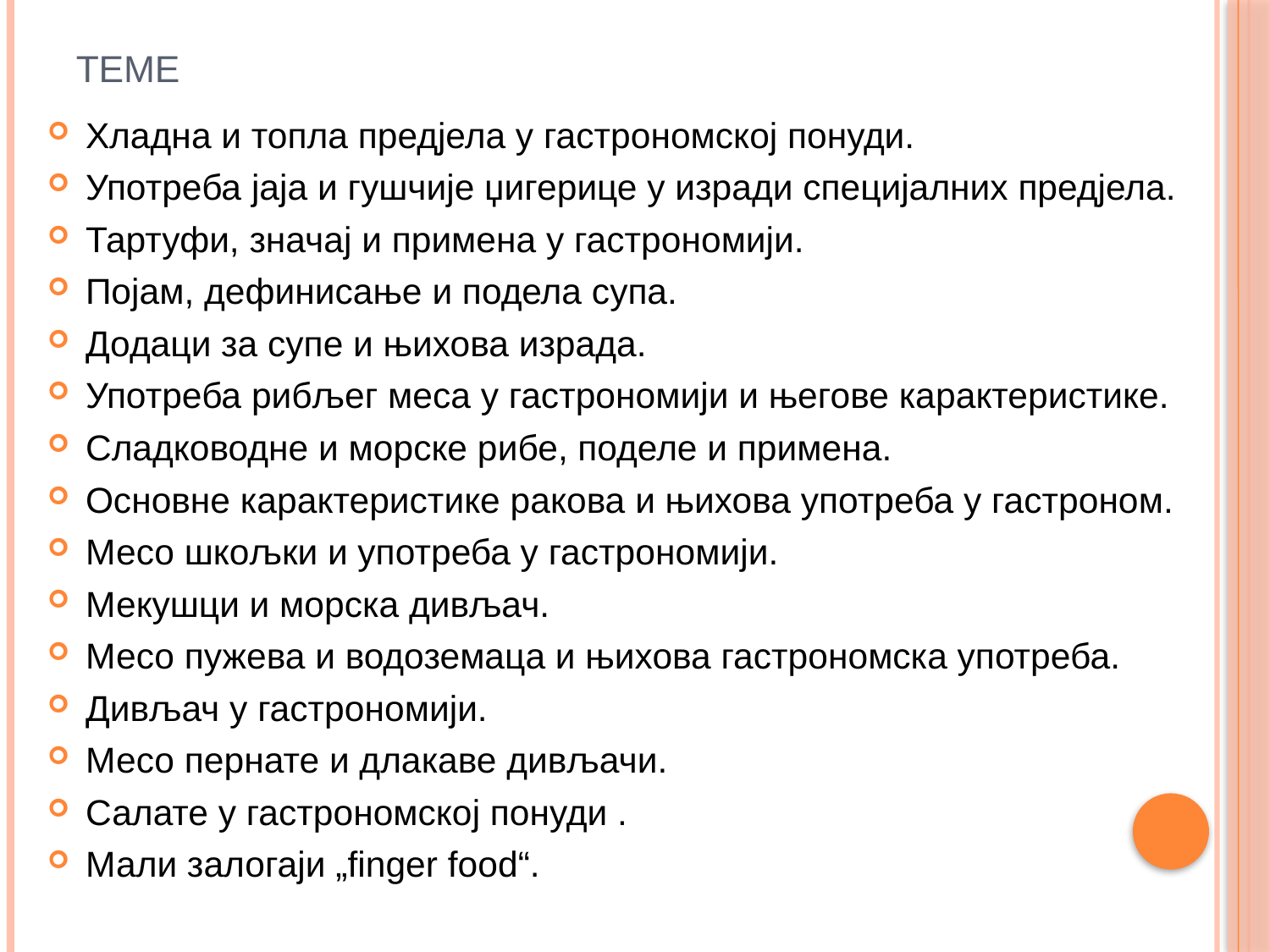

# Teme
Хладна и топла предјела у гастрономској понуди.
Употреба јаја и гушчије џигерице у изради специјалних предјела.
Тартуфи, значај и примена у гастрономији.
Појам, дефинисање и подела супа.
Додаци за супе и њихова израда.
Употреба рибљег меса у гастрономији и његове карактеристике.
Сладководне и морске рибе, поделе и примена.
Основне карактеристике ракова и њихова употреба у гастроном.
Месо шкољки и употреба у гастрономији.
Мекушци и морска дивљач.
Месо пужева и водоземаца и њихова гастрономска употреба.
Дивљач у гастрономији.
Месо пернате и длакаве дивљачи.
Салате у гастрономској понуди .
Мали залогаји „finger food“.